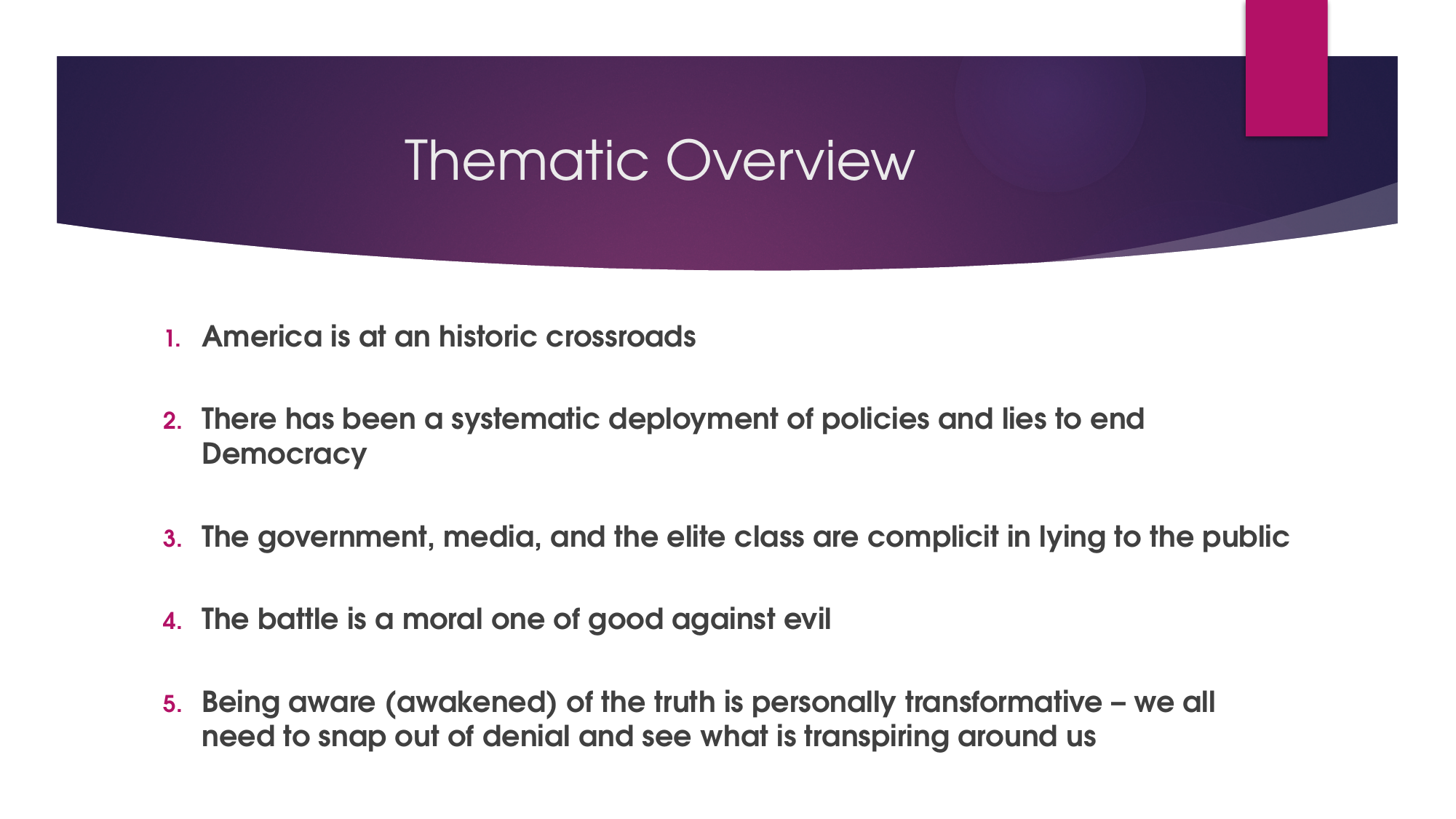

# Thematic Overview
America is at an historic crossroads
There has been a systematic deployment of policies and lies to end Democracy
The government, media, and the elite class are complicit in lying to the public
The battle is a moral one of good against evil
Being aware (awakened) of the truth is personally transformative – we all need to snap out of denial and see what is transpiring around us